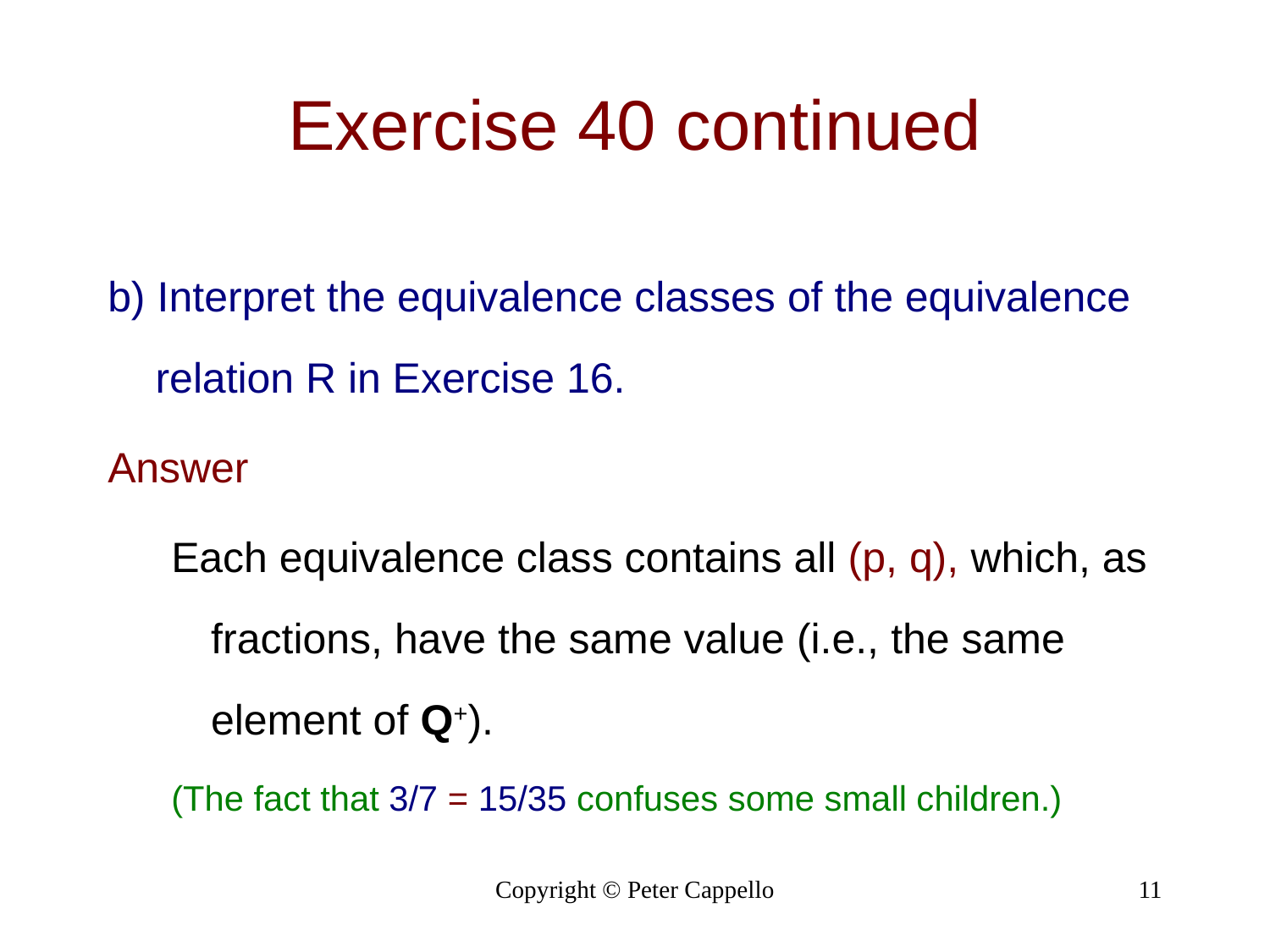

Exercise 40 continued
b) Interpret the equivalence classes of the equivalence relation R in Exercise 16.
Answer
Each equivalence class contains all (p, q), which, as fractions, have the same value (i.e., the same element of Q+).
(The fact that 3/7 = 15/35 confuses some small children.)
Copyright © Peter Cappello
11